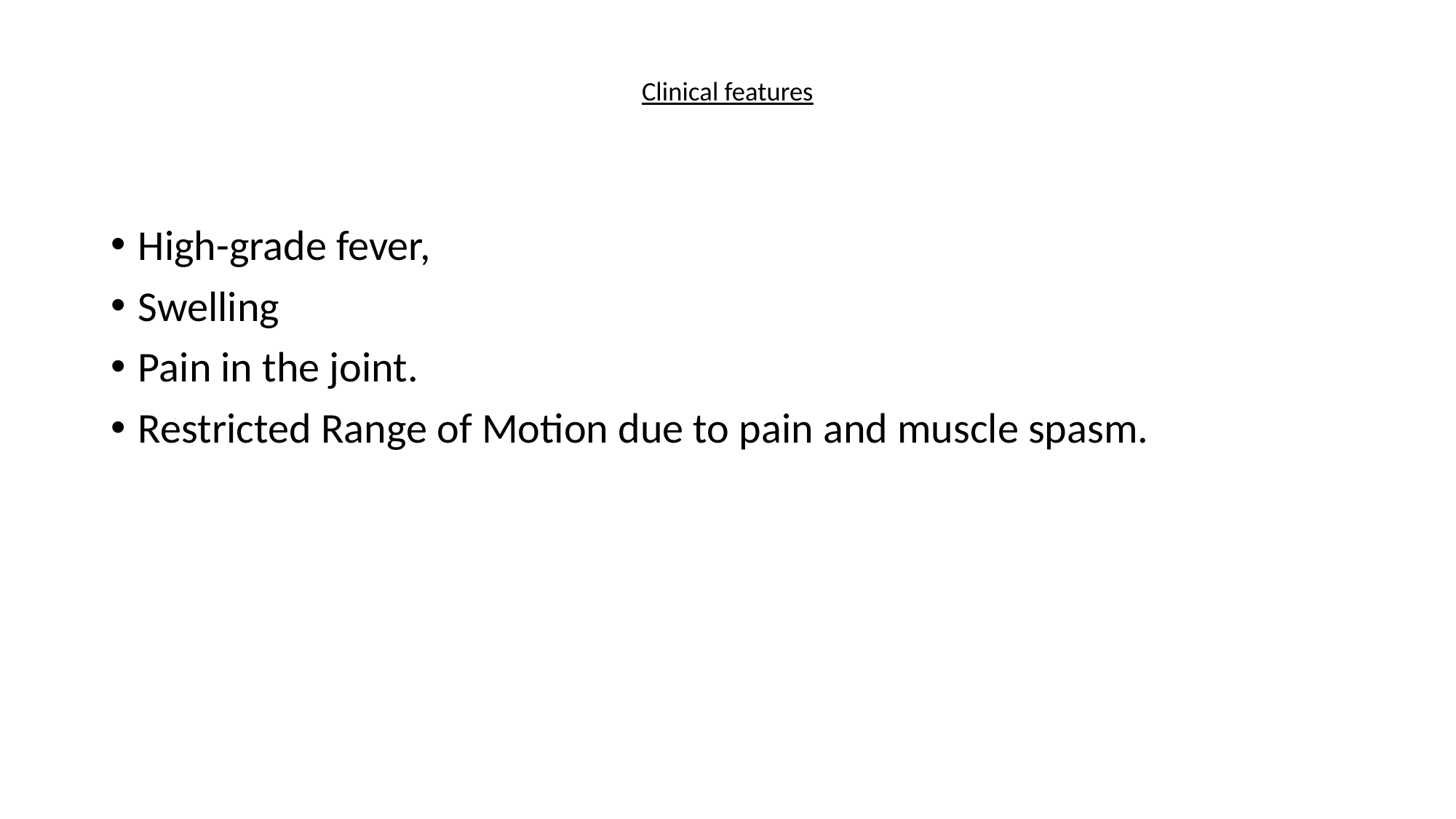

# Clinical features
High-grade fever,
Swelling
Pain in the joint.
Restricted Range of Motion due to pain and muscle spasm.